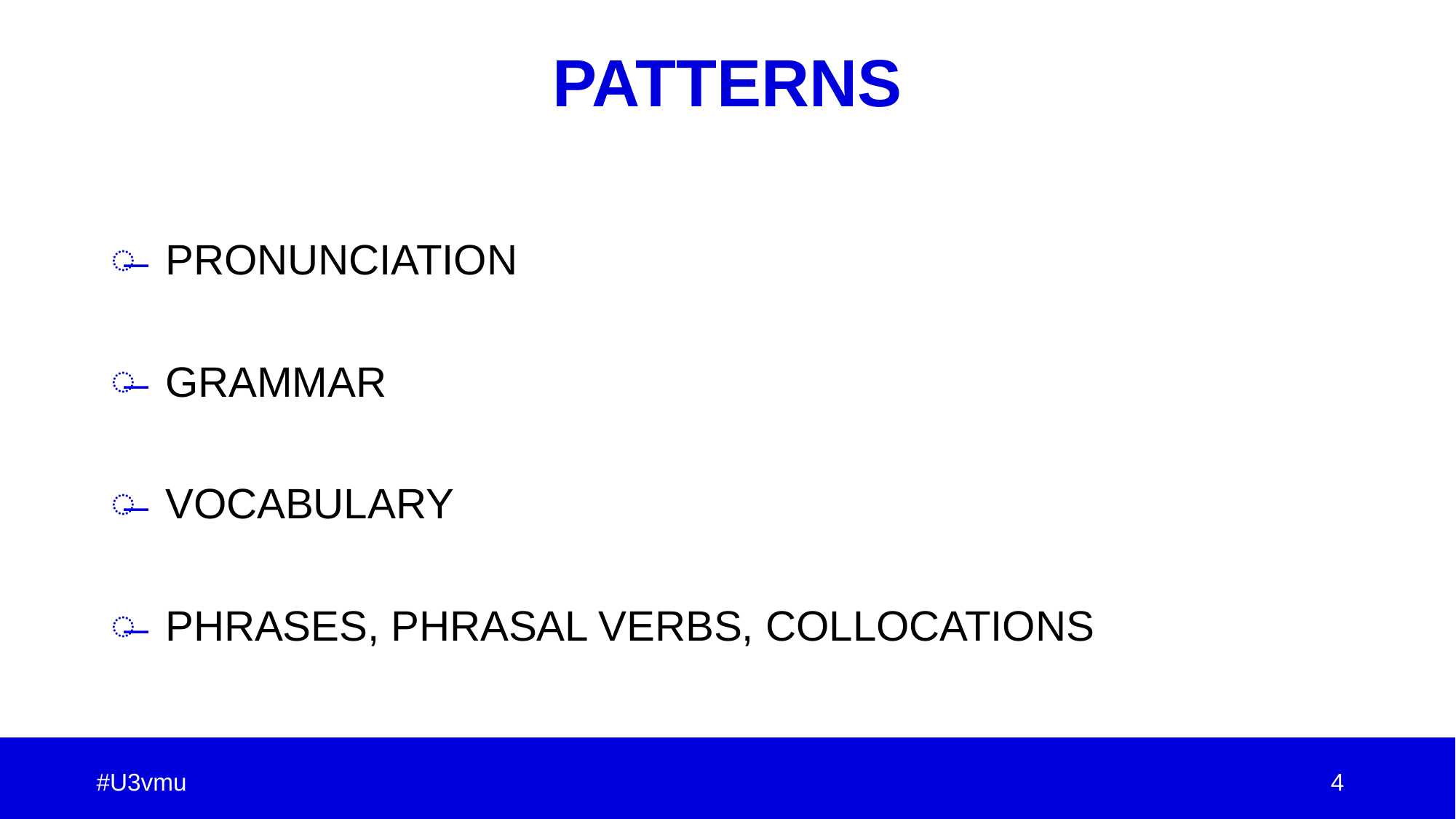

# PATTERNS

PRONUNCIATION

GRAMMAR

VOCABULARY

PHRASES, PHRASAL VERBS, COLLOCATIONS
#U3vmu
4